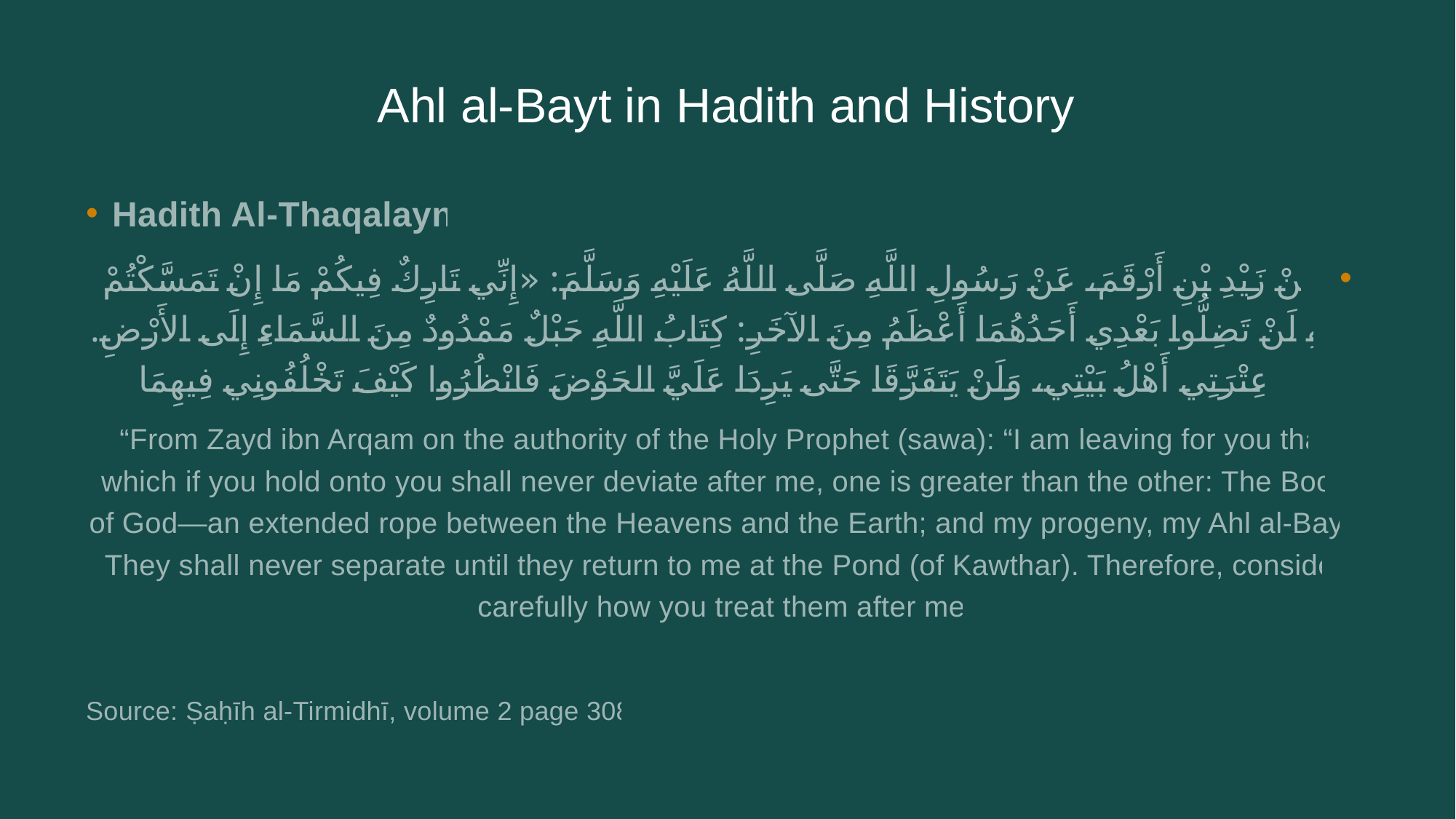

# Ahl al-Bayt in Hadith and History
Hadith Al-Thaqalayn
عَنْ زَيْدِ بْنِ أَرْقَمَ، عَنْ رَسُولِ اللَّهِ صَلَّى اللَّهُ عَلَيْهِ وَسَلَّمَ: «إِنِّي تَارِكٌ فِيكُمْ مَا إِنْ تَمَسَّكْتُمْ بِهِ لَنْ تَضِلُّوا بَعْدِي أَحَدُهُمَا أَعْظَمُ مِنَ الآخَرِ: كِتَابُ اللَّهِ حَبْلٌ مَمْدُودٌ مِنَ السَّمَاءِ إِلَى الأَرْضِ. وَعِتْرَتِي أَهْلُ بَيْتِي، وَلَنْ يَتَفَرَّقَا حَتَّى يَرِدَا عَلَيَّ الحَوْضَ فَانْظُرُوا كَيْفَ تَخْلُفُونِي فِيهِمَا
“From Zayd ibn Arqam on the authority of the Holy Prophet (sawa): “I am leaving for you that which if you hold onto you shall never deviate after me, one is greater than the other: The Book of God—an extended rope between the Heavens and the Earth; and my progeny, my Ahl al-Bayt. They shall never separate until they return to me at the Pond (of Kawthar). Therefore, consider carefully how you treat them after me.
Source: Ṣaḥīh al-Tirmidhī, volume 2 page 308